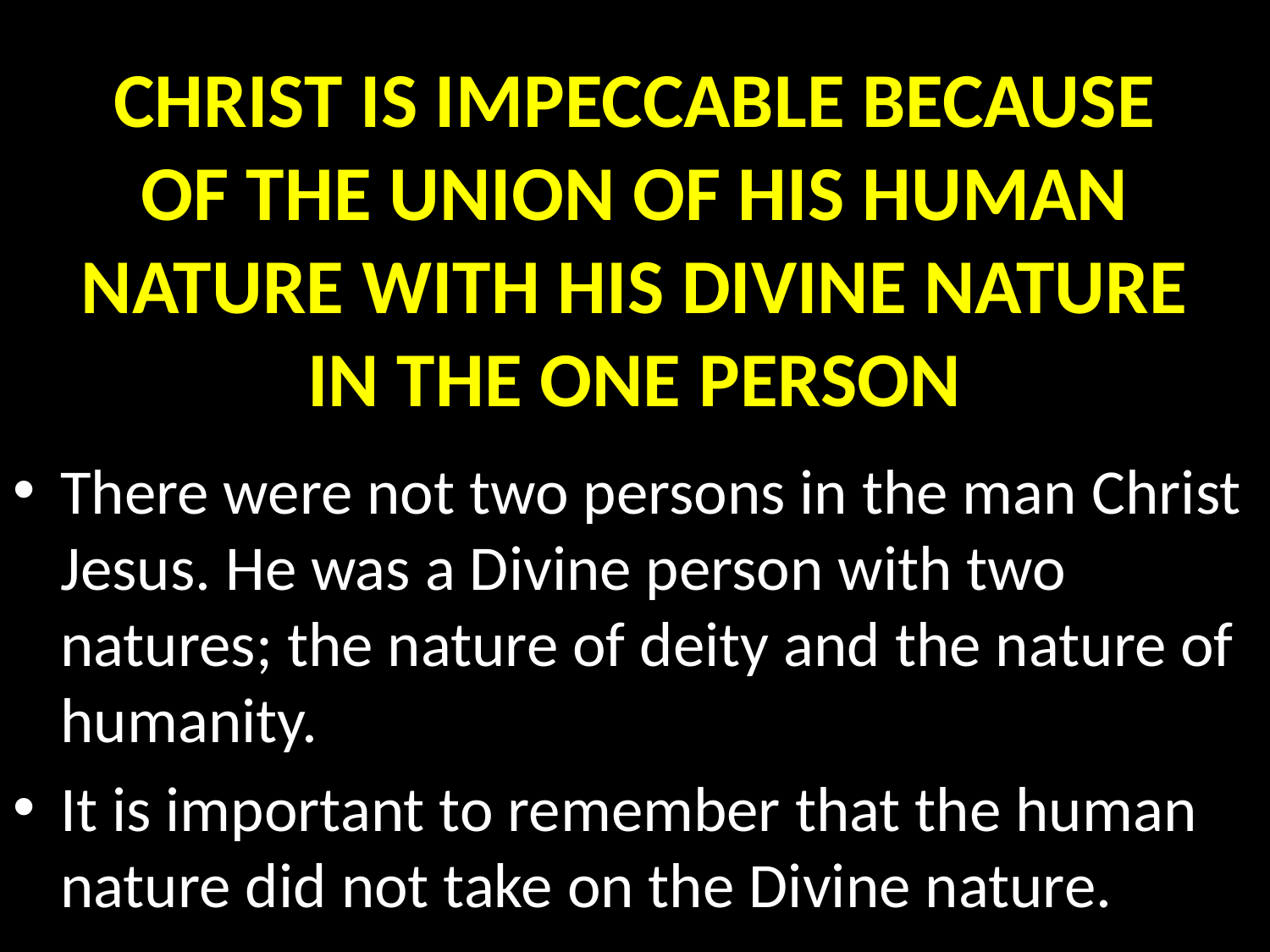

# CHRIST IS IMPECCABLE BECAUSE OF THE UNION OF HIS HUMAN NATURE WITH HIS DIVINE NATURE IN THE ONE PERSON
There were not two persons in the man Christ Jesus. He was a Divine person with two natures; the nature of deity and the nature of humanity.
It is important to remember that the human nature did not take on the Divine nature.